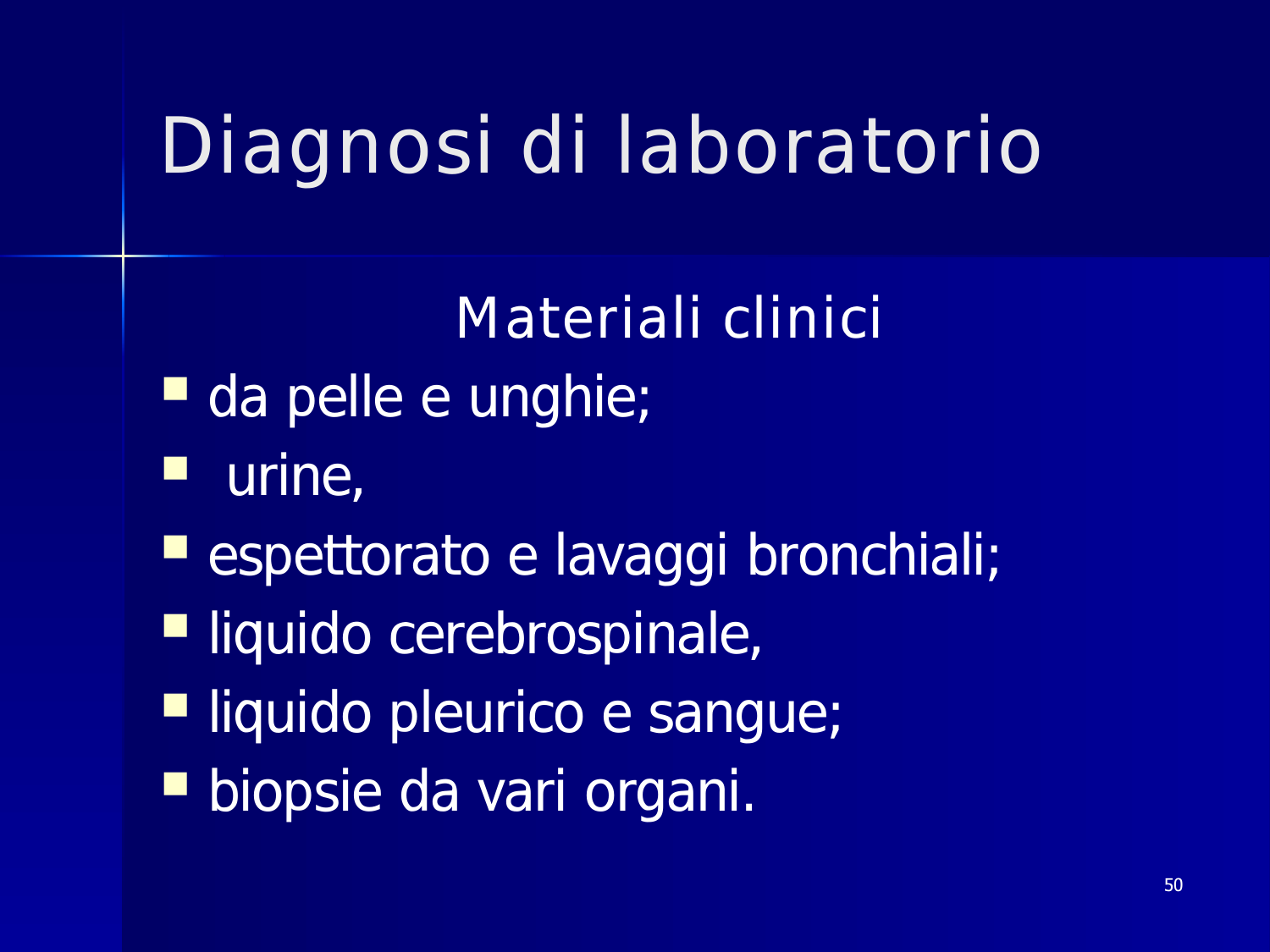

# Diagnosi di laboratorio
Materiali clinici
da pelle e unghie;
 urine,
espettorato e lavaggi bronchiali;
liquido cerebrospinale,
liquido pleurico e sangue;
biopsie da vari organi.
50